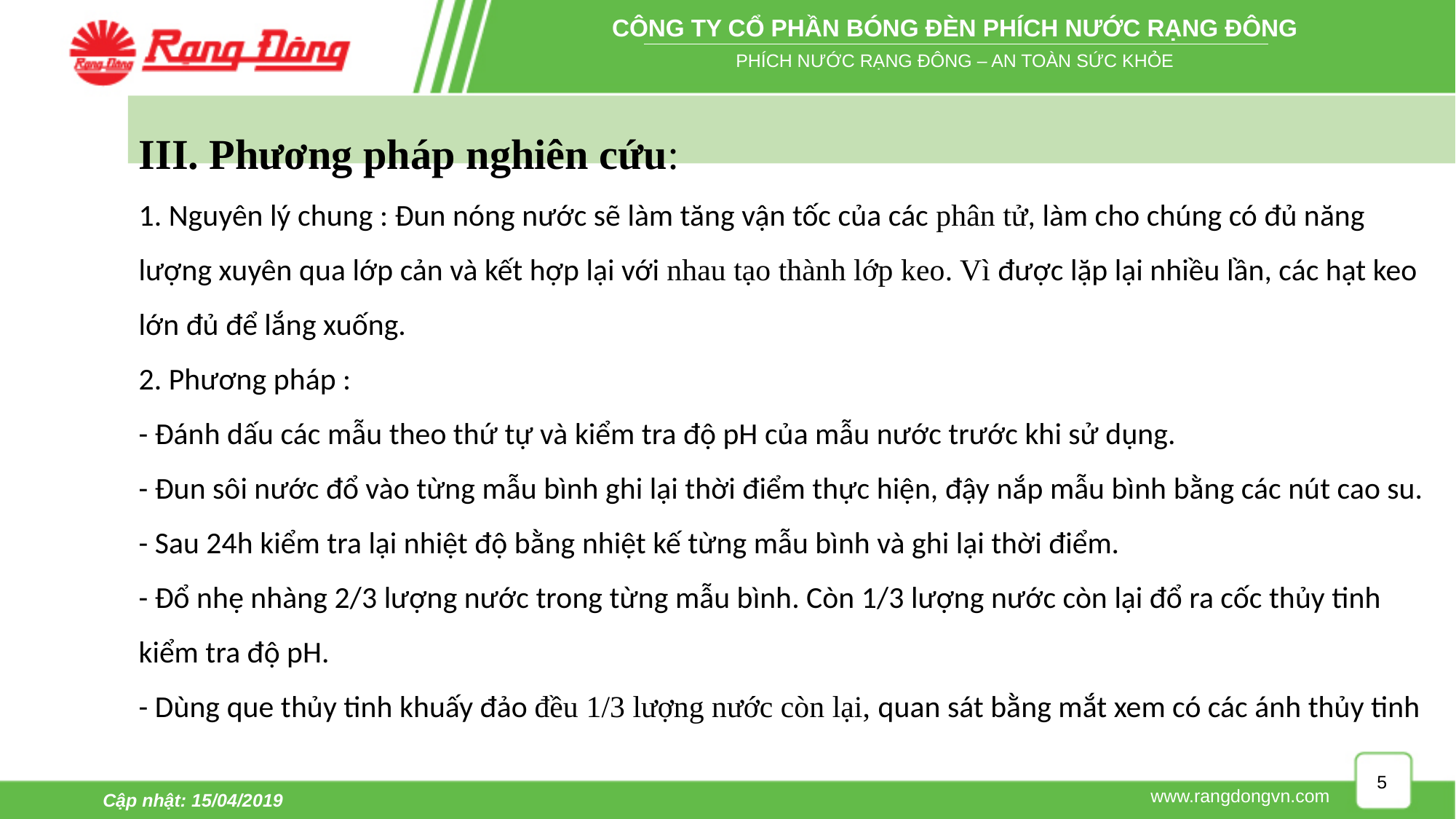

# III. Phương pháp nghiên cứu: 1. Nguyên lý chung : Đun nóng nước sẽ làm tăng vận tốc của các phân tử, làm cho chúng có đủ năng lượng xuyên qua lớp cản và kết hợp lại với nhau tạo thành lớp keo. Vì được lặp lại nhiều lần, các hạt keo lớn đủ để lắng xuống. 2. Phương pháp : - Đánh dấu các mẫu theo thứ tự và kiểm tra độ pH của mẫu nước trước khi sử dụng. - Đun sôi nước đổ vào từng mẫu bình ghi lại thời điểm thực hiện, đậy nắp mẫu bình bằng các nút cao su. - Sau 24h kiểm tra lại nhiệt độ bằng nhiệt kế từng mẫu bình và ghi lại thời điểm. - Đổ nhẹ nhàng 2/3 lượng nước trong từng mẫu bình. Còn 1/3 lượng nước còn lại đổ ra cốc thủy tinh kiểm tra độ pH. - Dùng que thủy tinh khuấy đảo đều 1/3 lượng nước còn lại, quan sát bằng mắt xem có các ánh thủy tinh
5